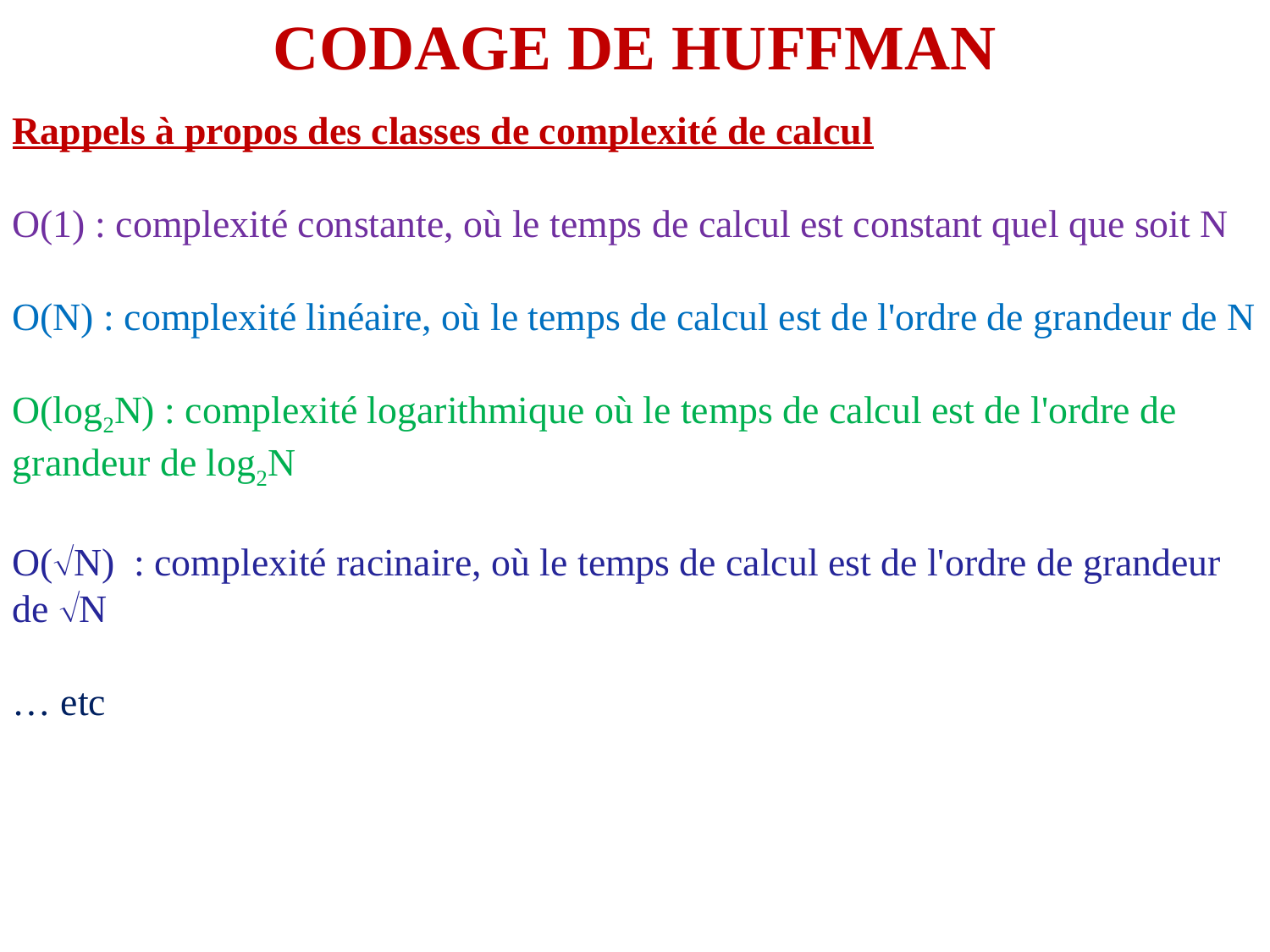

CODAGE DE HUFFMAN
Rappels à propos des classes de complexité de calcul

O(1) : complexité constante, où le temps de calcul est constant quel que soit N

O(N) : complexité linéaire, où le temps de calcul est de l'ordre de grandeur de N

O(log2N) : complexité logarithmique où le temps de calcul est de l'ordre de grandeur de log2N

O(√N)  : complexité racinaire, où le temps de calcul est de l'ordre de grandeur de √N

… etc